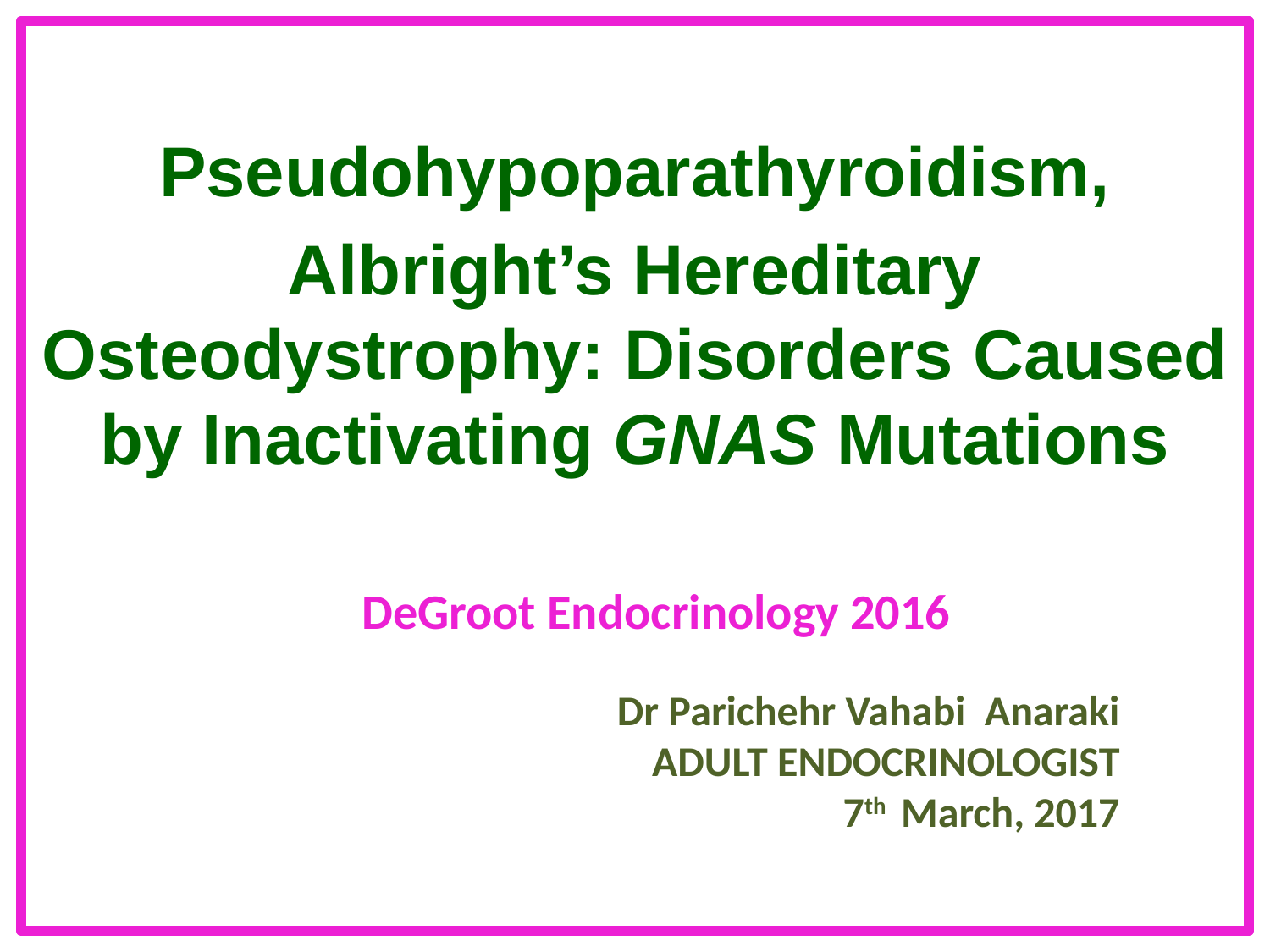

Pseudohypoparathyroidism,
Albright’s Hereditary Osteodystrophy: Disorders Caused by Inactivating GNAS Mutations
# DeGroot Endocrinology 2016
Dr Parichehr Vahabi  Anaraki
ADULT ENDOCRINOLOGIST
7th  March, 2017